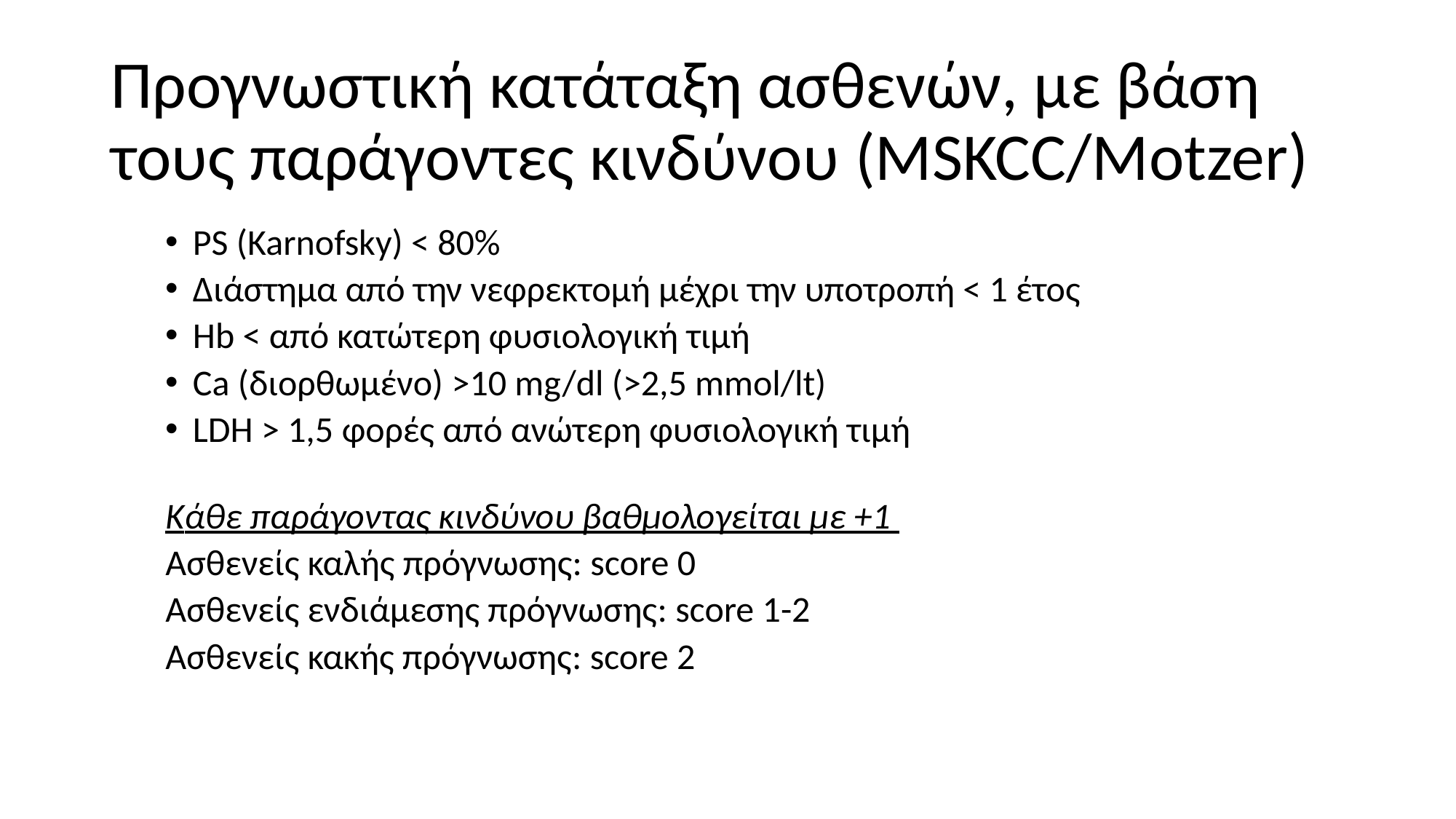

# Προγνωστική κατάταξη ασθενών, με βάση τους παράγοντες κινδύνου (MSKCC/Motzer)
PS (Karnofsky) < 80%
Διάστημα από την νεφρεκτομή μέχρι την υποτροπή < 1 έτος
Hb < από κατώτερη φυσιολογική τιμή
Ca (διορθωμένο) >10 mg/dl (>2,5 mmol/lt)
LDH > 1,5 φορές από ανώτερη φυσιολογική τιμή
Κάθε παράγοντας κινδύνου βαθμολογείται με +1
Ασθενείς καλής πρόγνωσης: score 0
Ασθενείς ενδιάμεσης πρόγνωσης: score 1-2
Ασθενείς κακής πρόγνωσης: score 2